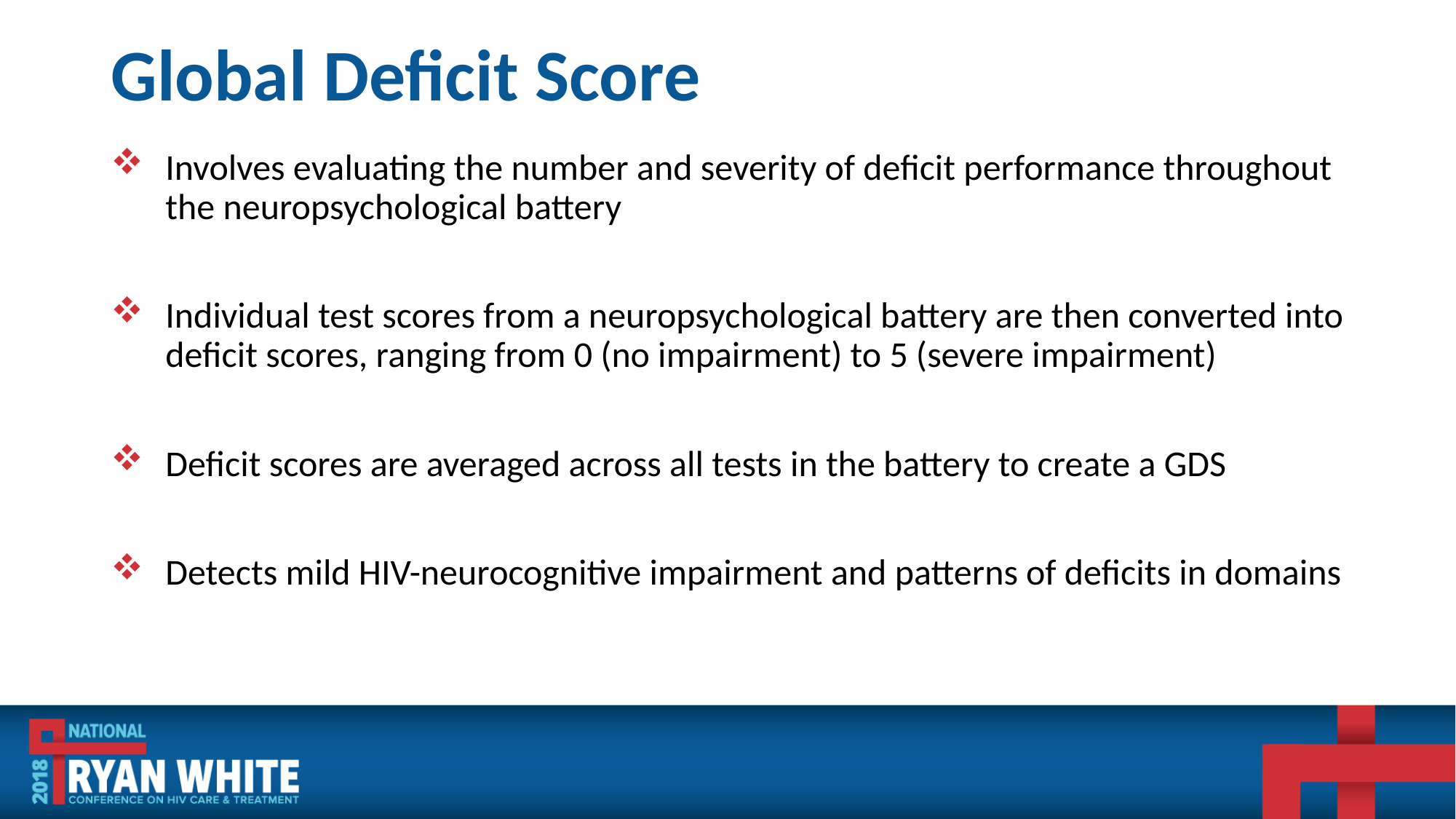

# Global Deficit Score
Involves evaluating the number and severity of deficit performance throughout the neuropsychological battery

Individual test scores from a neuropsychological battery are then converted into deficit scores, ranging from 0 (no impairment) to 5 (severe impairment)

Deficit scores are averaged across all tests in the battery to create a GDS

Detects mild HIV-neurocognitive impairment and patterns of deficits in domains